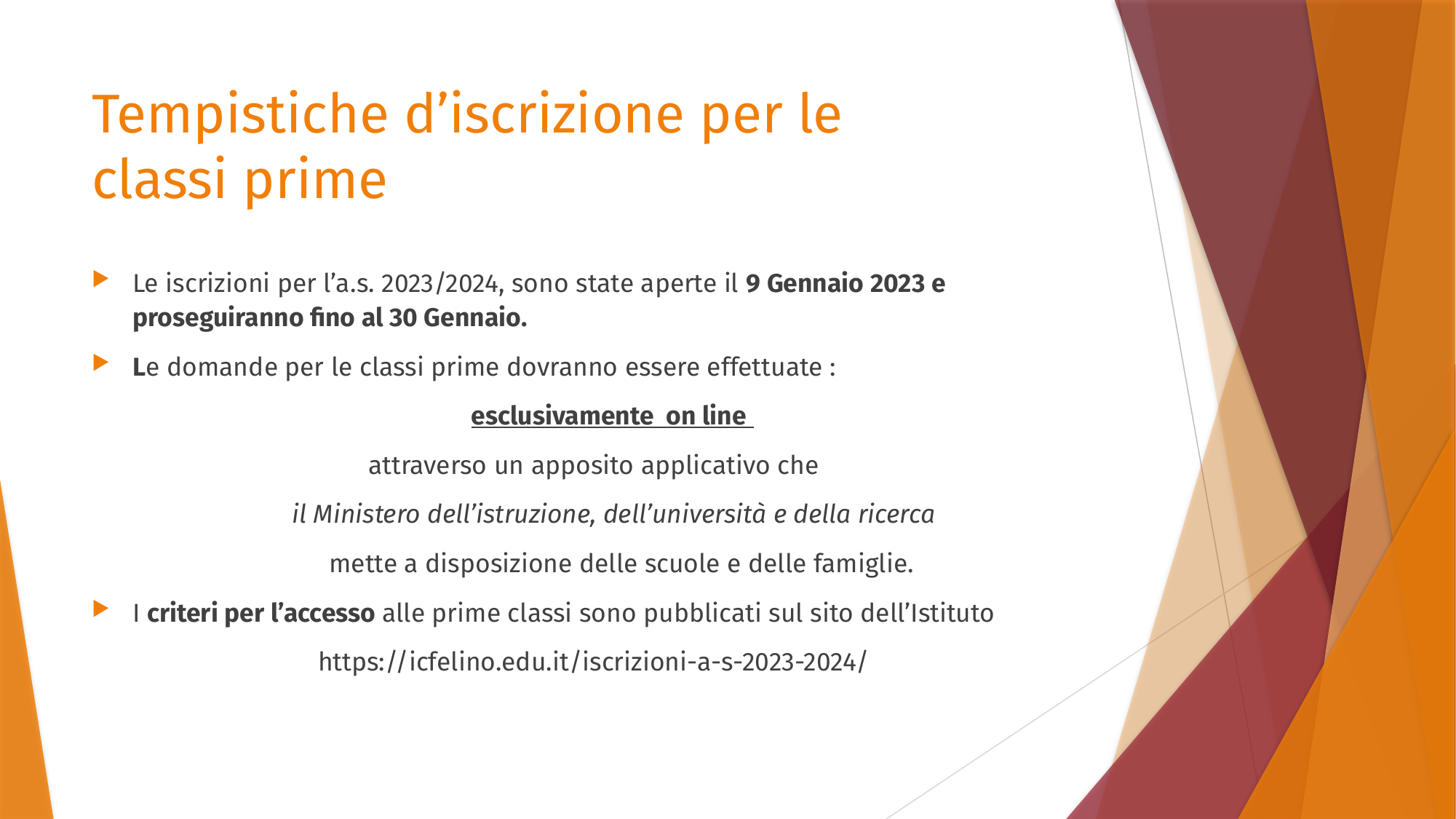

# Tempistiche d’iscrizione per le classi prime
Le iscrizioni per l’a.s. 2023/2024, sono state aperte il 9 Gennaio 2023 e proseguiranno fino al 30 Gennaio.
Le domande per le classi prime dovranno essere effettuate :
      esclusivamente  on line
attraverso un apposito applicativo che
       il Ministero dell’istruzione, dell’università e della ricerca
        mette a disposizione delle scuole e delle famiglie.
I criteri per l’accesso alle prime classi sono pubblicati sul sito dell’Istituto
https://icfelino.edu.it/iscrizioni-a-s-2023-2024/